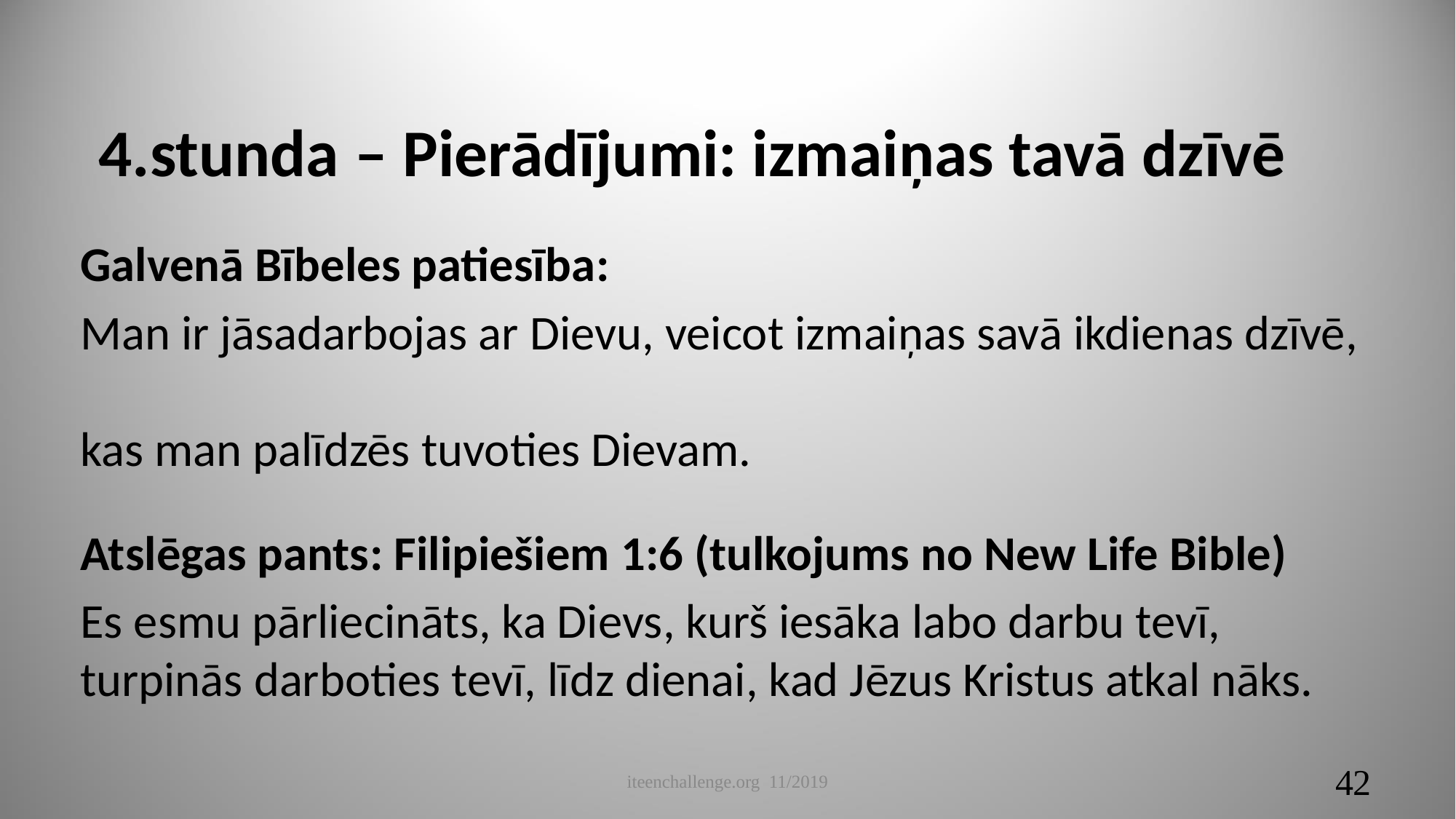

# 4.stunda – Pierādījumi: izmaiņas tavā dzīvē
Galvenā Bībeles patiesība:
Man ir jāsadarbojas ar Dievu, veicot izmaiņas savā ikdienas dzīvē,
kas man palīdzēs tuvoties Dievam.
Atslēgas pants: Filipiešiem 1:6 (tulkojums no New Life Bible)
Es esmu pārliecināts, ka Dievs, kurš iesāka labo darbu tevī, turpinās darboties tevī, līdz dienai, kad Jēzus Kristus atkal nāks.
iteenchallenge.org  11/2019
42